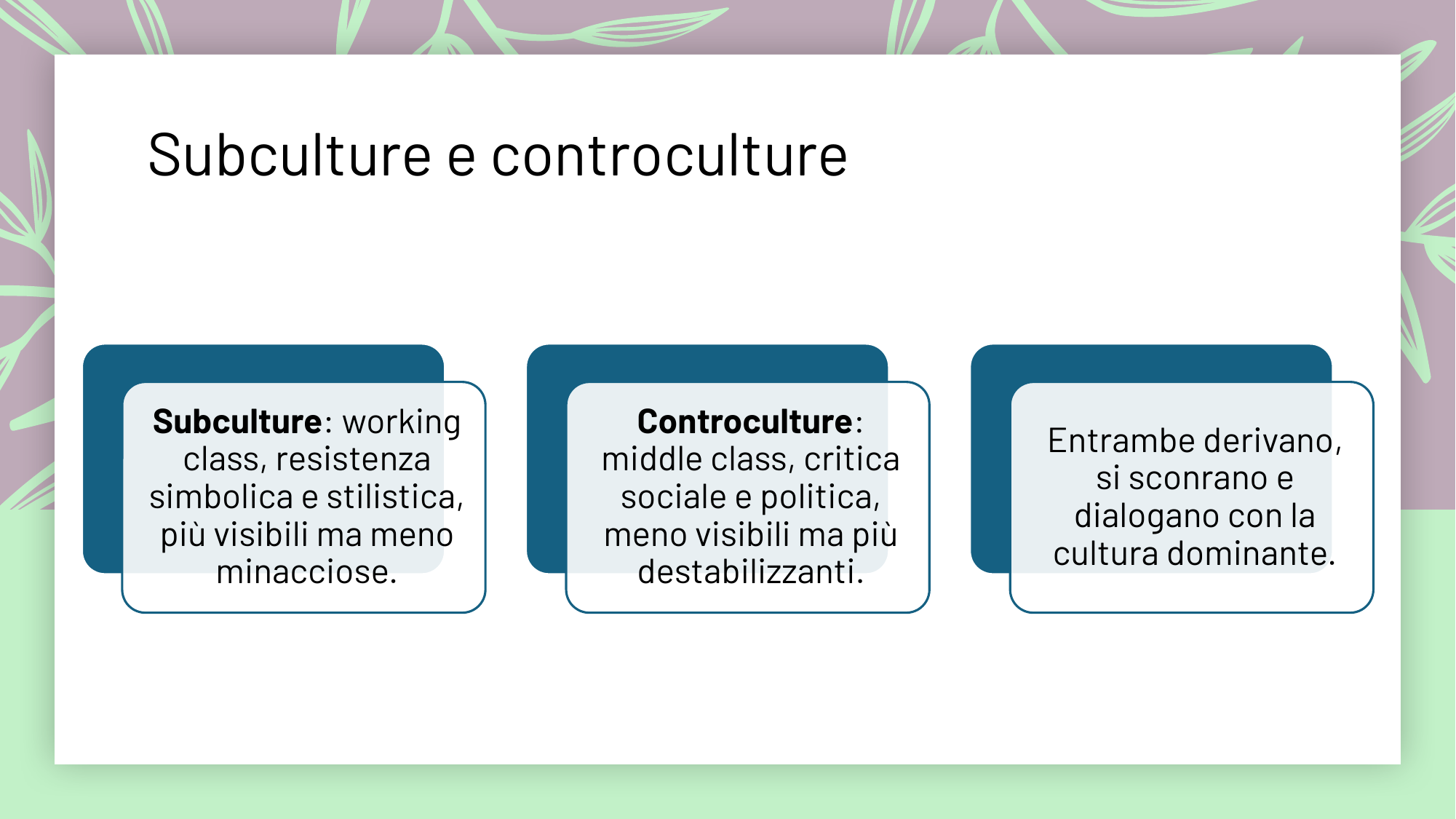

# Subculture e controculture
Subculture: working class, resistenza simbolica e stilistica, più visibili ma meno minacciose.
Controculture: middle class, critica sociale e politica, meno visibili ma più destabilizzanti.
Entrambe derivano, si sconrano e dialogano con la cultura dominante.